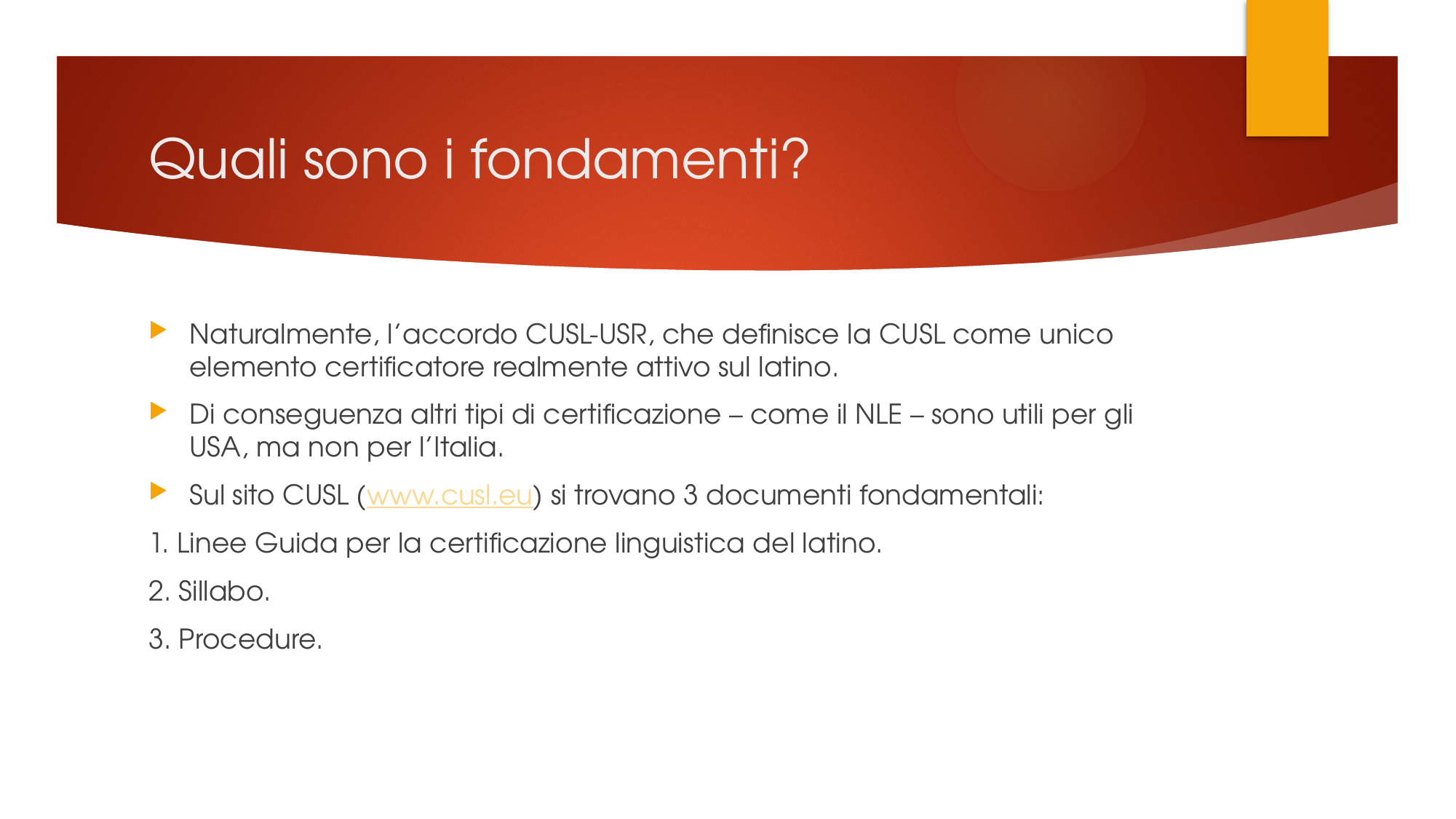

# Quali sono i fondamenti?
Naturalmente, l’accordo CUSL-USR, che definisce la CUSL come unico elemento certificatore realmente attivo sul latino.
Di conseguenza altri tipi di certificazione – come il NLE – sono utili per gli USA, ma non per l’Italia.
Sul sito CUSL (www.cusl.eu) si trovano 3 documenti fondamentali:
1. Linee Guida per la certificazione linguistica del latino.
2. Sillabo.
3. Procedure.